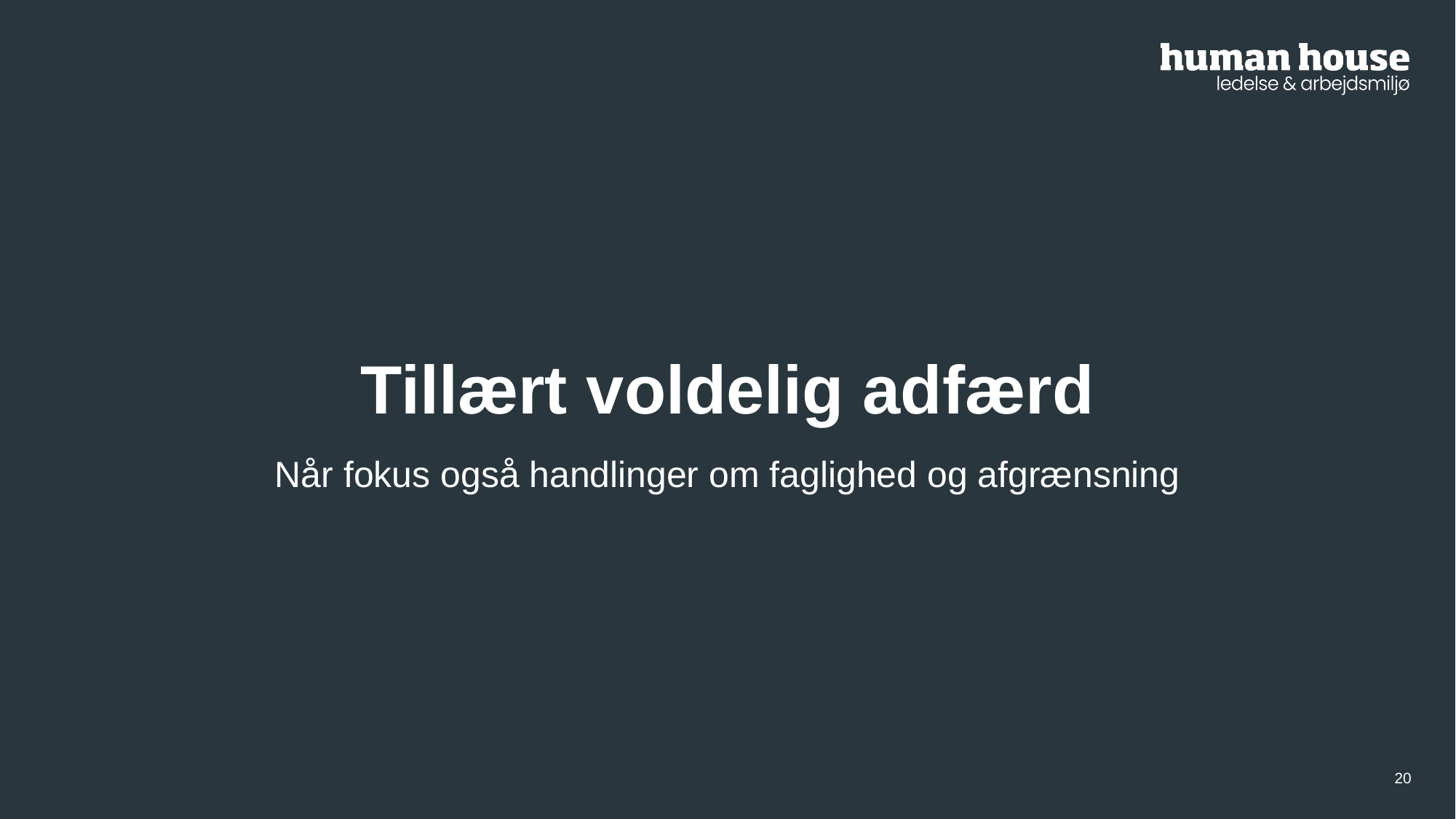

# Tillært voldelig adfærd
Når fokus også handlinger om faglighed og afgrænsning
20